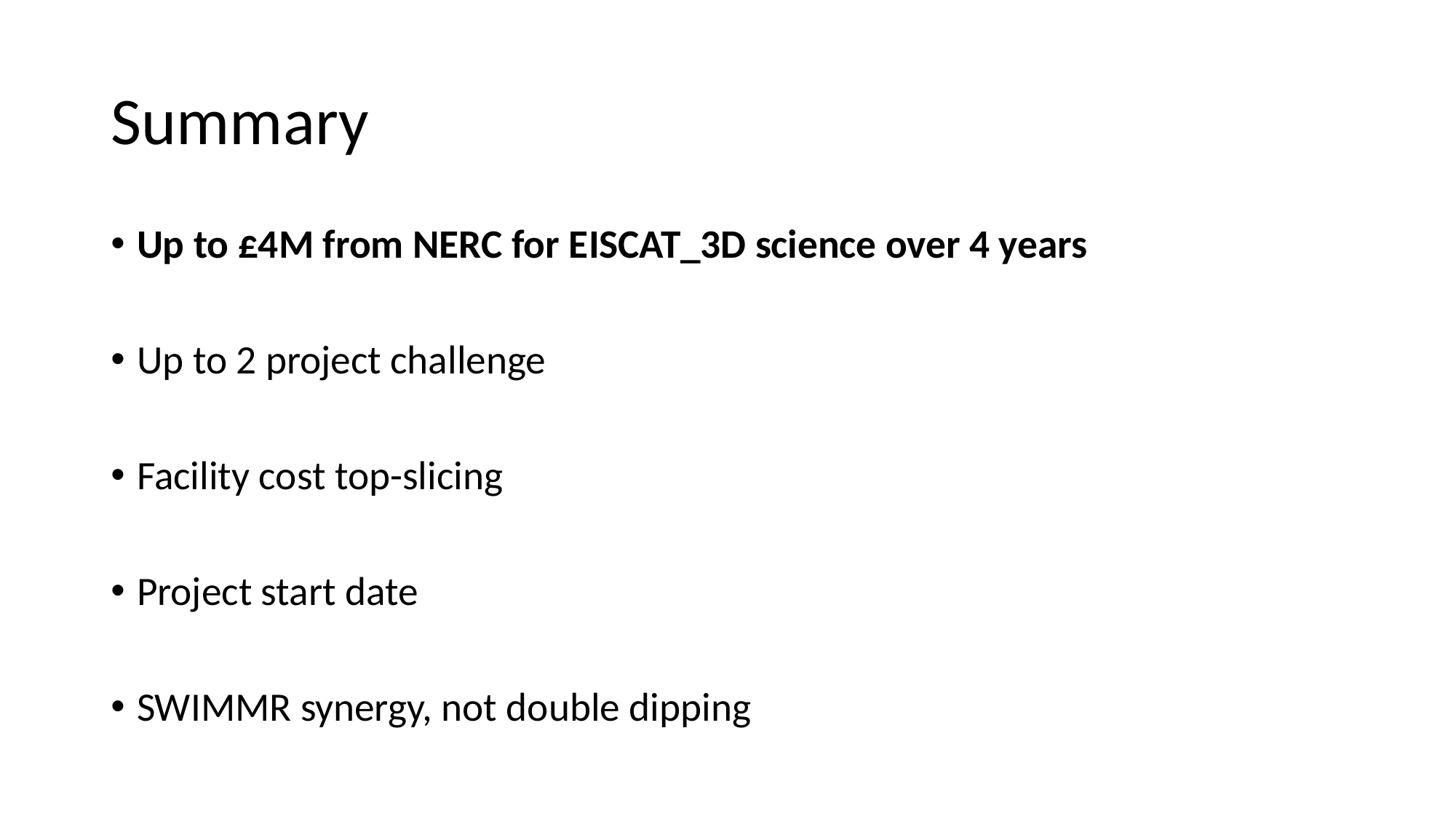

# Summary
Up to £4M from NERC for EISCAT_3D science over 4 years

Up to 2 project challenge

Facility cost top-slicing

Project start date

SWIMMR synergy, not double dipping